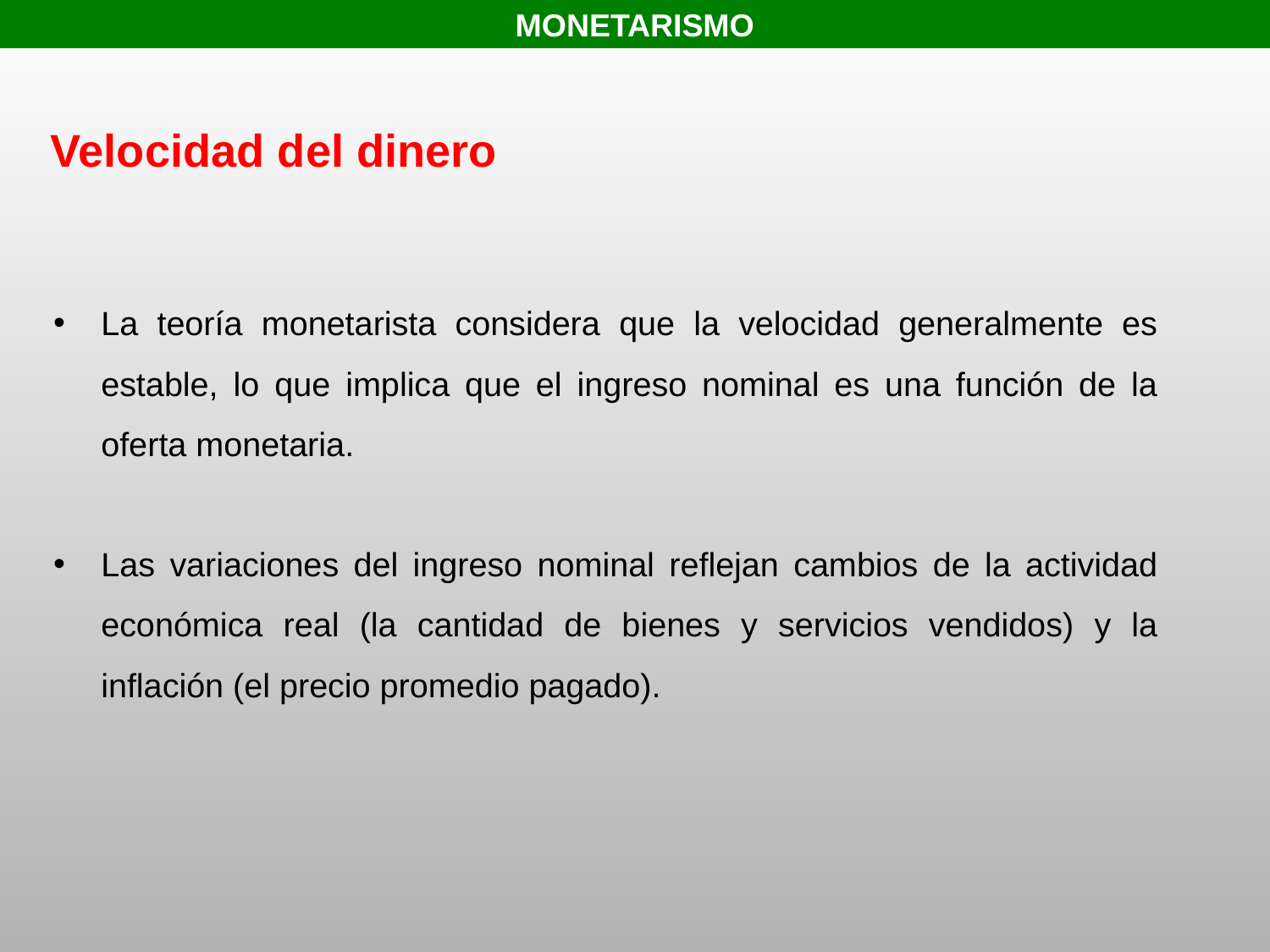

MONETARISMO
Velocidad del dinero
La teoría monetarista considera que la velocidad generalmente es estable, lo que implica que el ingreso nominal es una función de la oferta monetaria.

Las variaciones del ingreso nominal reflejan cambios de la actividad económica real (la cantidad de bienes y servicios vendidos) y la inflación (el precio promedio pagado).